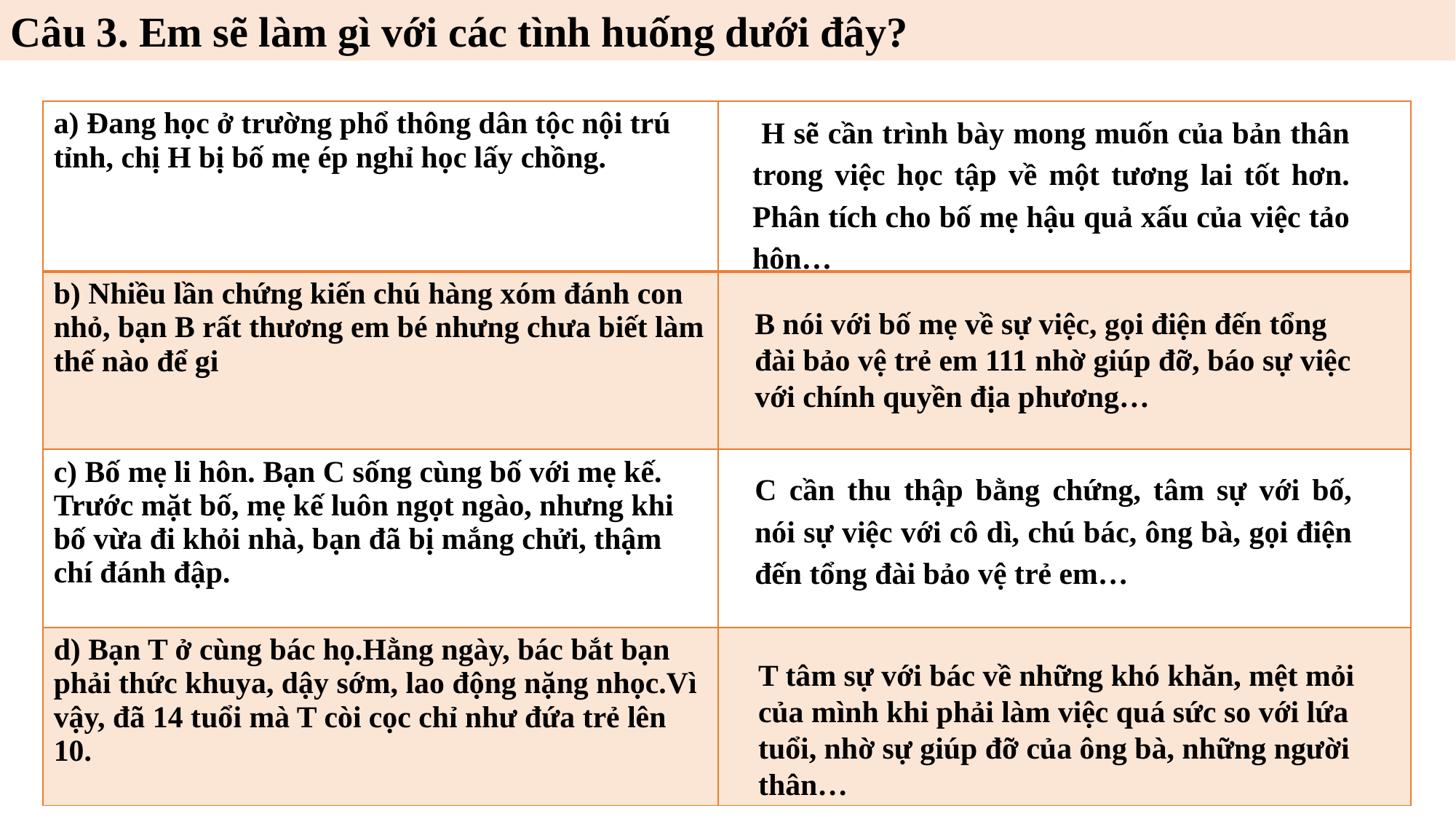

Câu 3. Em sẽ làm gì với các tình huống dưới đây?
| a) Đang học ở trường phổ thông dân tộc nội trú tỉnh, chị H bị bố mẹ ép nghỉ học lấy chồng. |  |
| --- | --- |
| b) Nhiều lần chứng kiến chú hàng xóm đánh con nhỏ, bạn B rất thương em bé nhưng chưa biết làm thế nào để gi |  |
| c) Bố mẹ li hôn. Bạn C sống cùng bố với mẹ kế. Trước mặt bố, mẹ kế luôn ngọt ngào, nhưng khi bố vừa đi khỏi nhà, bạn đã bị mắng chửi, thậm chí đánh đập. |  |
| d) Bạn T ở cùng bác họ.Hằng ngày, bác bắt bạn phải thức khuya, dậy sớm, lao động nặng nhọc.Vì vậy, đã 14 tuổi mà T còi cọc chỉ như đứa trẻ lên 10. |  |
 H sẽ cần trình bày mong muốn của bản thân trong việc học tập về một tương lai tốt hơn. Phân tích cho bố mẹ hậu quả xấu của việc tảo hôn…
B nói với bố mẹ về sự việc, gọi điện đến tổng đài bảo vệ trẻ em 111 nhờ giúp đỡ, báo sự việc với chính quyền địa phương…

C cần thu thập bằng chứng, tâm sự với bố, nói sự việc với cô dì, chú bác, ông bà, gọi điện đến tổng đài bảo vệ trẻ em…
T tâm sự với bác về những khó khăn, mệt mỏi của mình khi phải làm việc quá sức so với lứa tuổi, nhờ sự giúp đỡ của ông bà, những người thân…